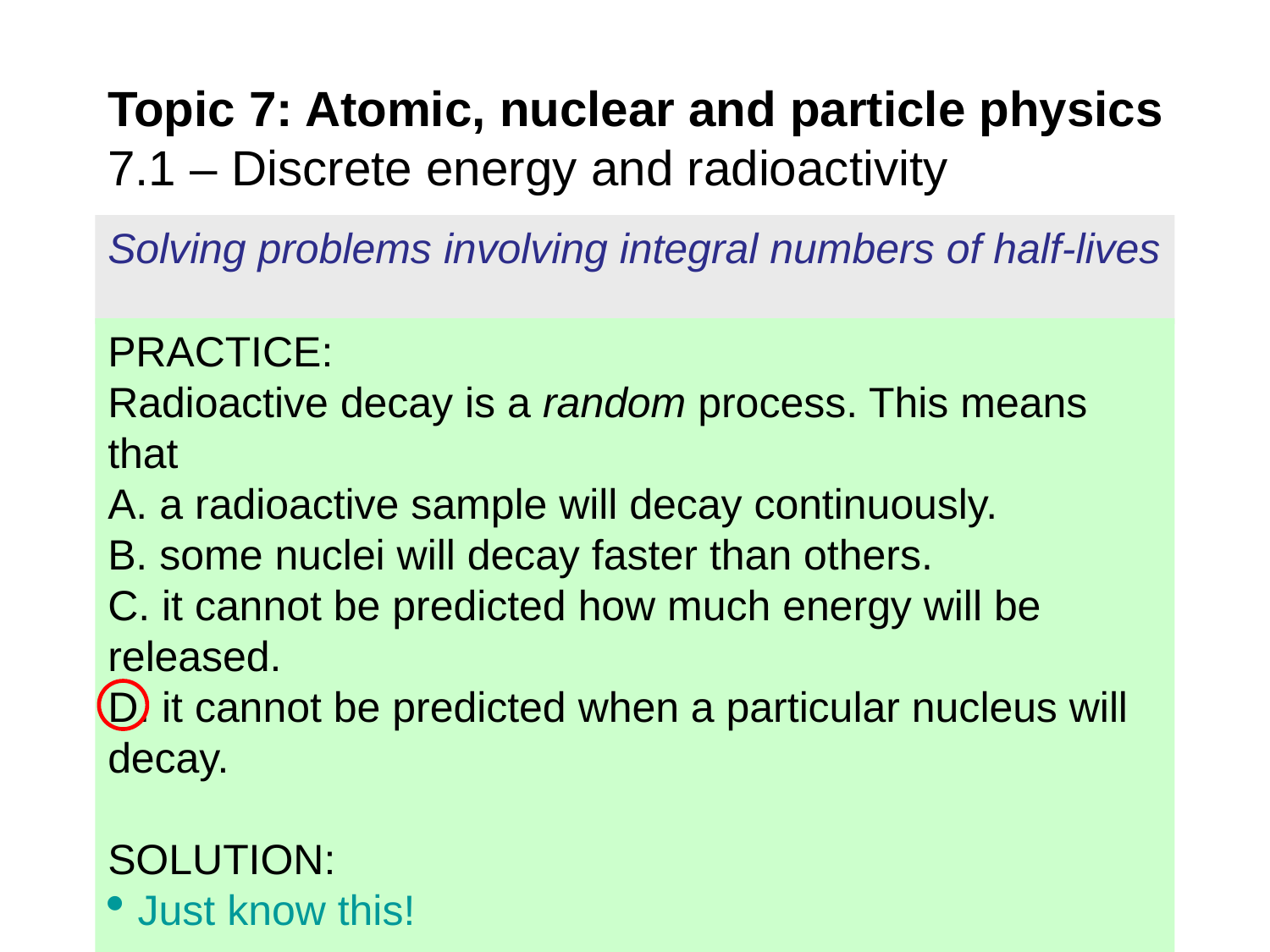

Topic 7: Atomic, nuclear and particle physics
7.1 – Discrete energy and radioactivity
Solving problems involving integral numbers of half-lives
PRACTICE:
Radioactive decay is a random process. This means that
A. a radioactive sample will decay continuously.
B. some nuclei will decay faster than others.
C. it cannot be predicted how much energy will be released.
D. it cannot be predicted when a particular nucleus will decay.

SOLUTION:
Just know this!